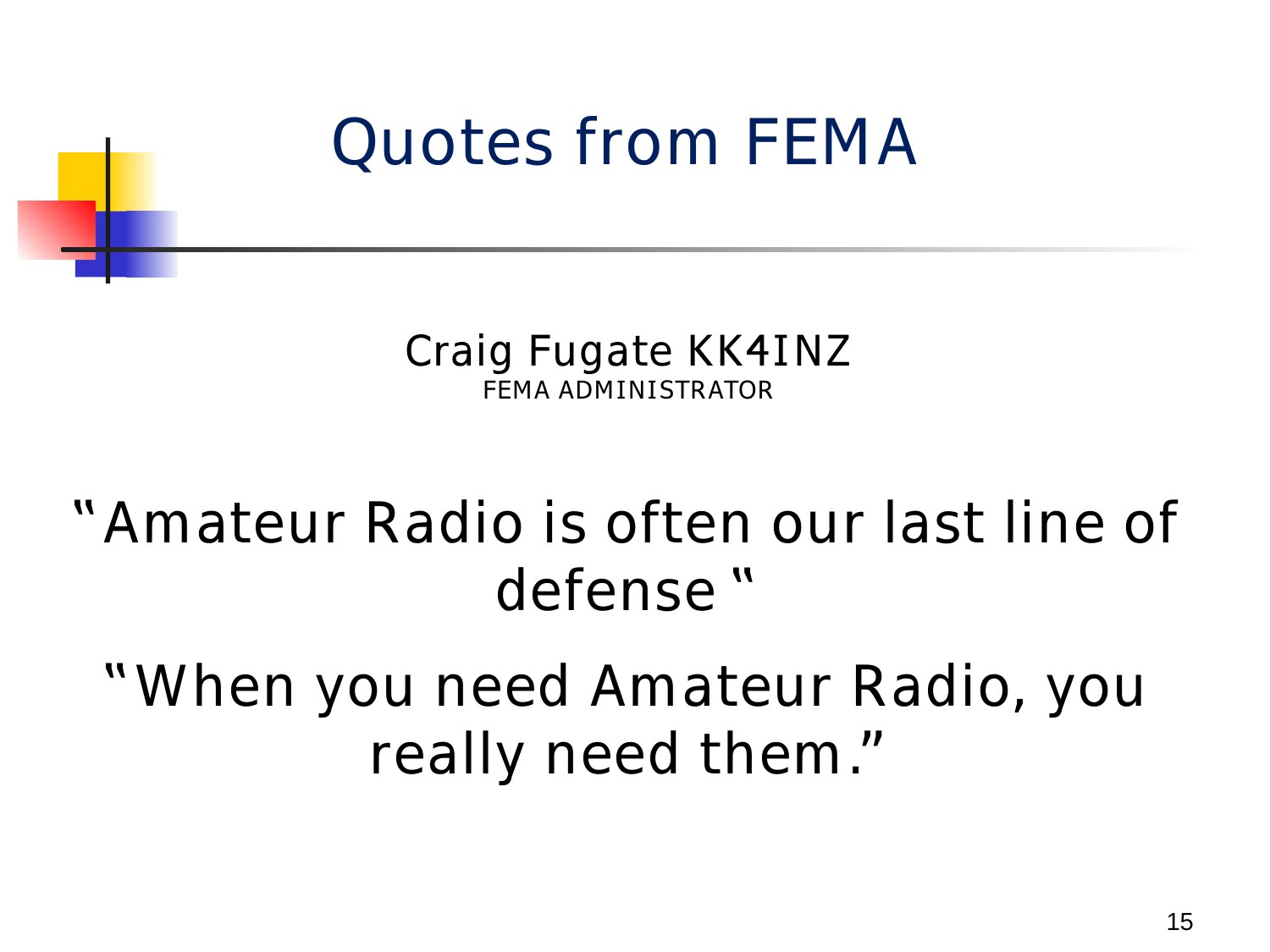

Quotes from FEMA
Craig Fugate KK4INZ
FEMA ADMINISTRATOR

“Amateur Radio is often our last line of defense “
“When you need Amateur Radio, you really need them.”

15